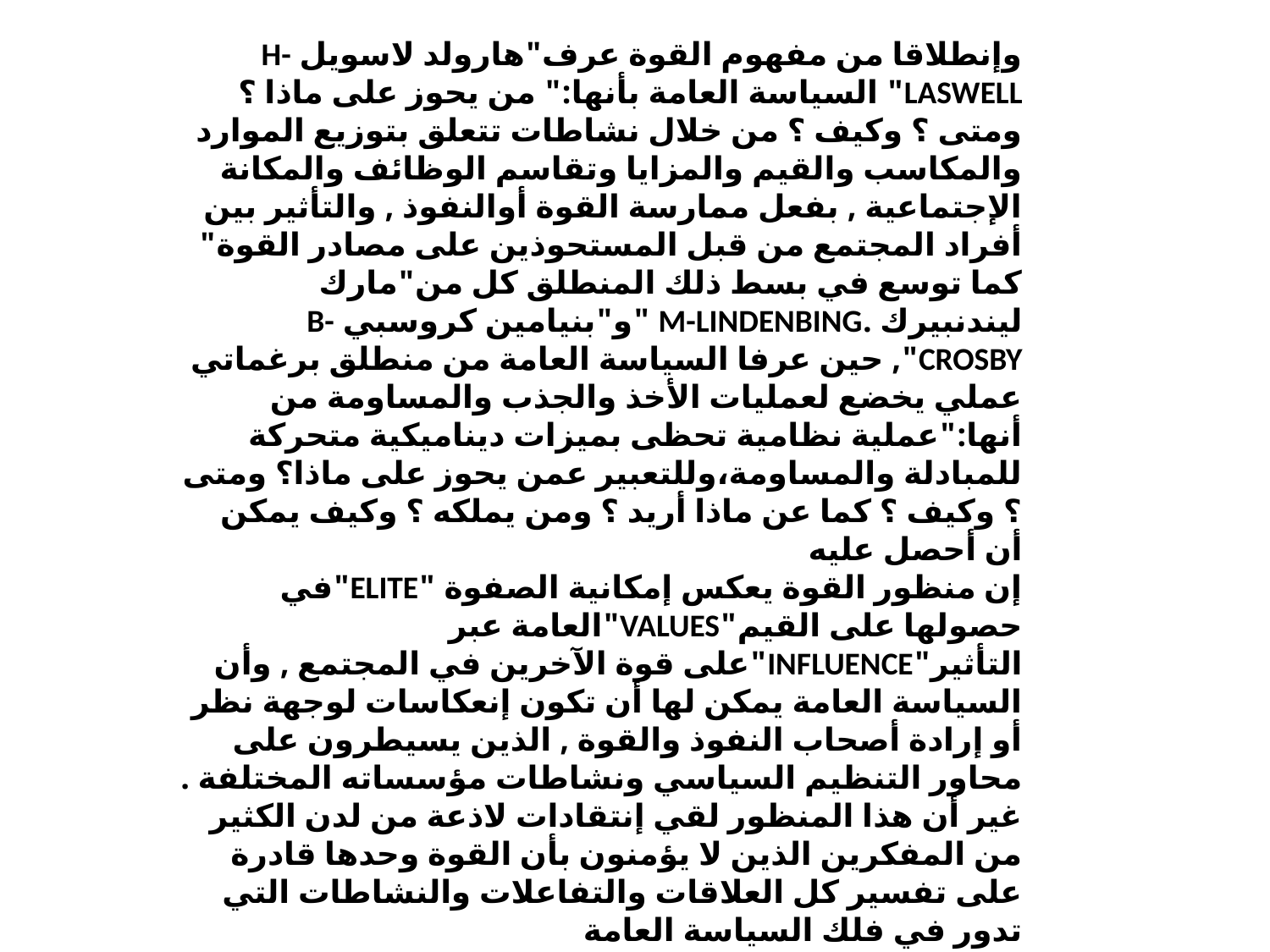

وإنطلاقا من مفهوم القوة عرف"هارولد لاسويل H-LASWELL" السياسة العامة بأنها:" من يحوز على ماذا ؟ ومتى ؟ وكيف ؟ من خلال نشاطات تتعلق بتوزيع الموارد والمكاسب والقيم والمزايا وتقاسم الوظائف والمكانة الإجتماعية , بفعل ممارسة القوة أوالنفوذ , والتأثير بين أفراد المجتمع من قبل المستحوذين على مصادر القوة"
كما توسع في بسط ذلك المنطلق كل من"مارك ليندنبيرك .M-LINDENBING "و"بنيامين كروسبي B-CROSBY", حين عرفا السياسة العامة من منطلق برغماتي عملي يخضع لعمليات الأخذ والجذب والمساومة من أنها:"عملية نظامية تحظى بميزات ديناميكية متحركة للمبادلة والمساومة،وللتعبير عمن يحوز على ماذا؟ ومتى ؟ وكيف ؟ كما عن ماذا أريد ؟ ومن يملكه ؟ وكيف يمكن أن أحصل عليه
إن منظور القوة يعكس إمكانية الصفوة "ELITE"في حصولها على القيم"VALUES"العامة عبر التأثير"INFLUENCE"على قوة الآخرين في المجتمع , وأن السياسة العامة يمكن لها أن تكون إنعكاسات لوجهة نظر أو إرادة أصحاب النفوذ والقوة , الذين يسيطرون على محاور التنظيم السياسي ونشاطات مؤسساته المختلفة .
غير أن هذا المنظور لقي إنتقادات لاذعة من لدن الكثير من المفكرين الذين لا يؤمنون بأن القوة وحدها قادرة على تفسير كل العلاقات والتفاعلات والنشاطات التي تدور في فلك السياسة العامة